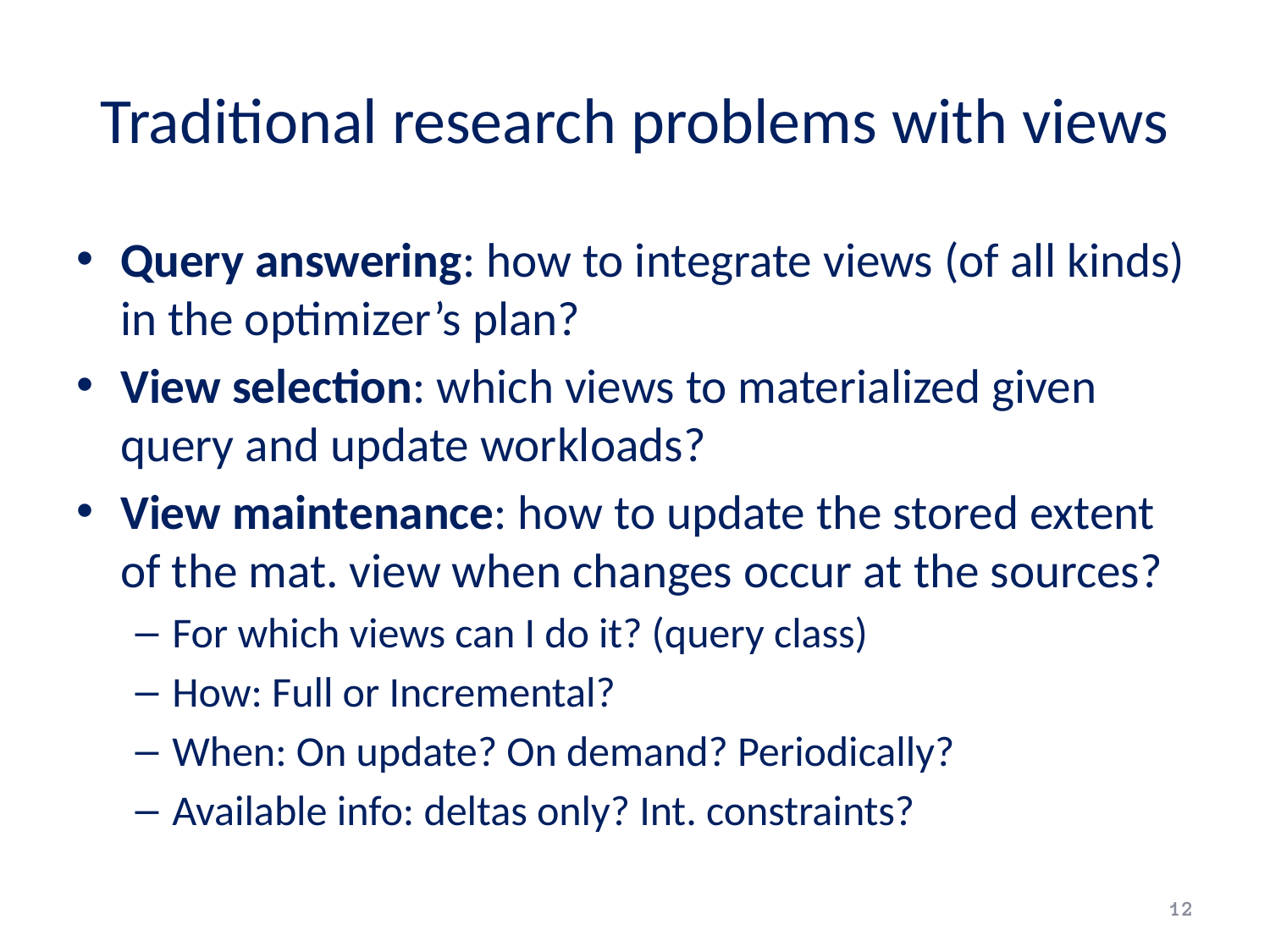

# Traditional research problems with views
Query answering: how to integrate views (of all kinds) in the optimizer’s plan?
View selection: which views to materialized given query and update workloads?
View maintenance: how to update the stored extent of the mat. view when changes occur at the sources?
For which views can I do it? (query class)
How: Full or Incremental?
When: On update? On demand? Periodically?
Available info: deltas only? Int. constraints?

12